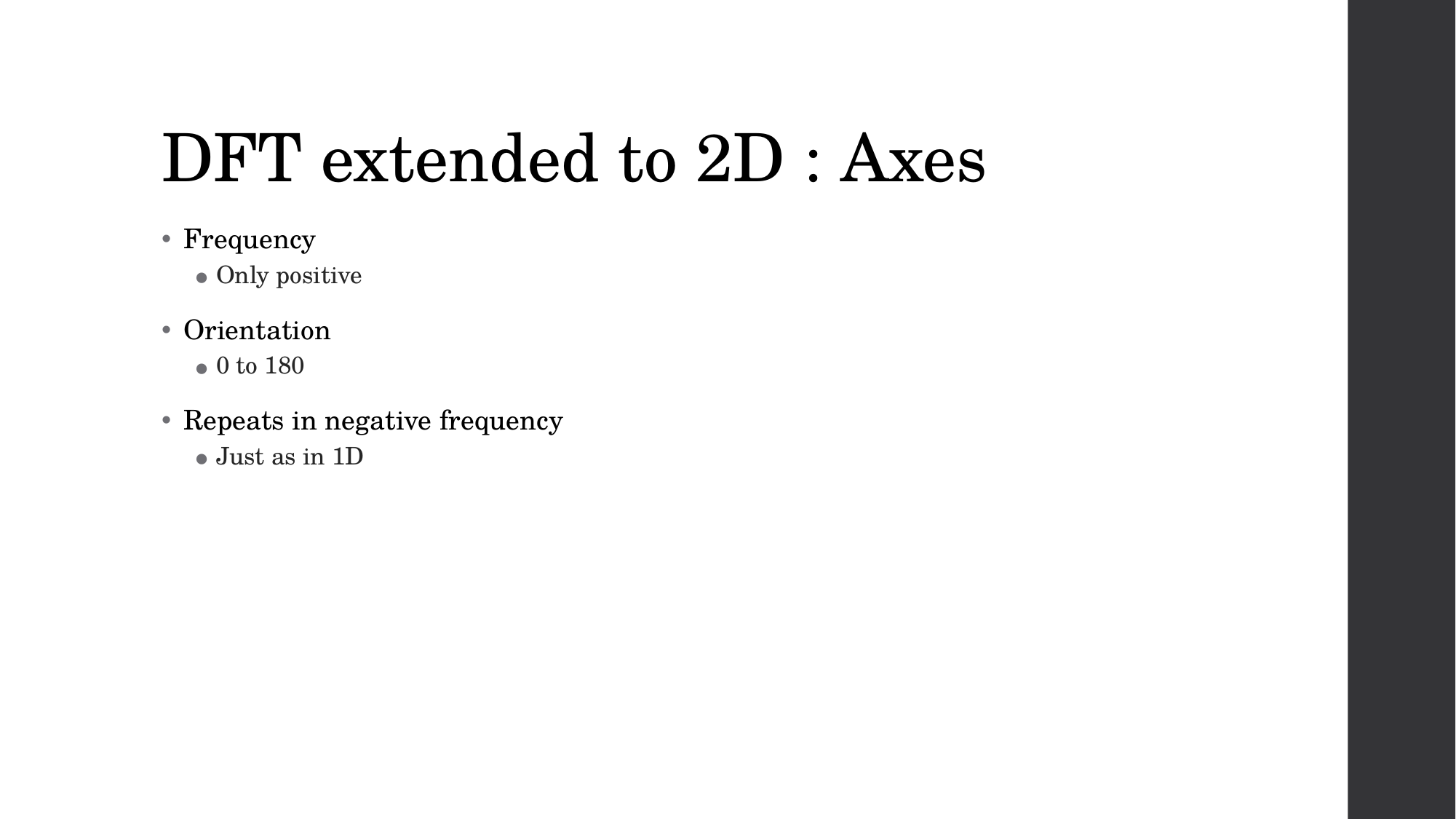

# DFT extended to 2D : Axes
Frequency
Only positive
Orientation
0 to 180
Repeats in negative frequency
Just as in 1D